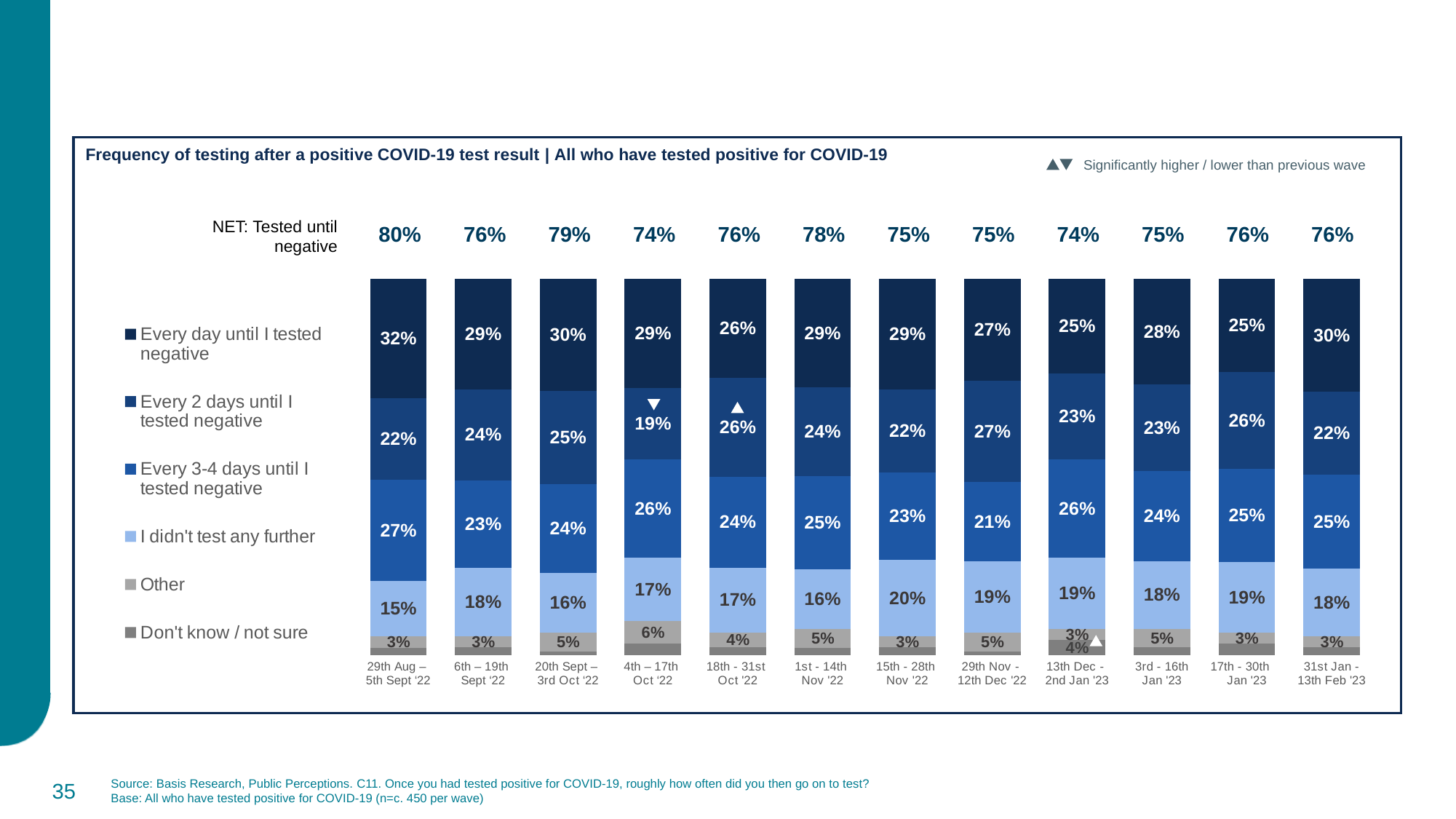

Frequency of testing after a positive COVID-19 test result | All who have tested positive for COVID-19
Significantly higher / lower than previous wave

NET: Tested until negative
| 80% | 76% | 79% | 74% | 76% | 78% | 75% | 75% | 74% | 75% | 76% | 76% |
| --- | --- | --- | --- | --- | --- | --- | --- | --- | --- | --- | --- |

### Chart

| Category | Don't know / not sure | Other | I didn't test any further | Every 3-4 days until I tested negative | Every 2 days until I tested negative | Every day until I tested negative |
|---|---|---|---|---|---|---|
| 29th Aug –
5th Sept ‘22 | 0.02 | 0.03 | 0.15 | 0.27 | 0.22 | 0.32 |
| 6th – 19th
Sept ‘22 | 0.02 | 0.03 | 0.18 | 0.23 | 0.24 | 0.29 |
| 20th Sept –
3rd Oct ‘22 | 0.01 | 0.05 | 0.16 | 0.24 | 0.25 | 0.3 |
| 4th – 17th
Oct ‘22 | 0.03 | 0.06 | 0.17 | 0.26 | 0.19 | 0.29 |
| 18th - 31st
Oct '22 | 0.02 | 0.04 | 0.17 | 0.24 | 0.26 | 0.26 |
| 1st - 14th
Nov '22 | 0.02 | 0.05 | 0.16 | 0.25 | 0.24 | 0.29 |
| 15th - 28th
Nov '22 | 0.02 | 0.03 | 0.2 | 0.23 | 0.22 | 0.29 |
| 29th Nov -
12th Dec '22 | 0.01 | 0.05 | 0.19 | 0.21 | 0.27 | 0.27 |
| 13th Dec -
2nd Jan '23 | 0.04 | 0.03 | 0.19 | 0.26 | 0.23 | 0.25 |
| 3rd - 16th
Jan '23 | 0.02 | 0.05 | 0.18 | 0.24 | 0.23 | 0.28 |
| 17th - 30th     Jan '23 | 0.03 | 0.03 | 0.19 | 0.25 | 0.26 | 0.25 |
| 31st Jan -
13th Feb '23 | 0.02 | 0.03 | 0.18 | 0.25 | 0.22 | 0.3 |

35
Source: Basis Research, Public Perceptions. C11. Once you had tested positive for COVID-19, roughly how often did you then go on to test?
Base: All who have tested positive for COVID-19 (n=c. 450 per wave)